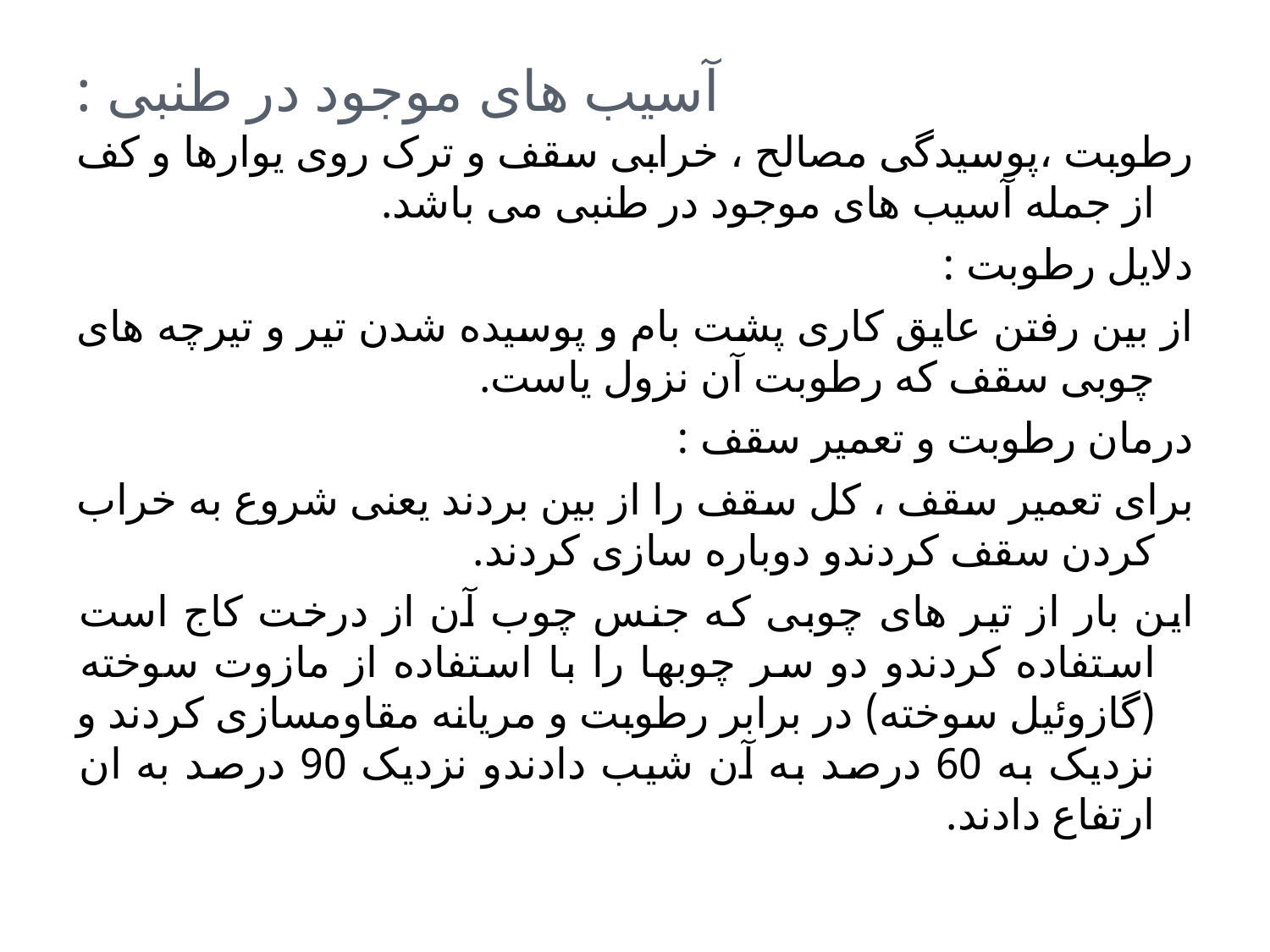

# آسیب های موجود در طنبی :
رطوبت ،پوسیدگی مصالح ، خرابی سقف و ترک روی یوارها و کف از جمله آسیب های موجود در طنبی می باشد.
دلایل رطوبت :
از بین رفتن عایق کاری پشت بام و پوسیده شدن تیر و تیرچه های چوبی سقف که رطوبت آن نزول یاست.
درمان رطوبت و تعمیر سقف :
برای تعمیر سقف ، کل سقف را از بین بردند یعنی شروع به خراب کردن سقف کردندو دوباره سازی کردند.
این بار از تیر های چوبی که جنس چوب آن از درخت کاج است استفاده کردندو دو سر چوبها را با استفاده از مازوت سوخته (گازوئیل سوخته) در برابر رطوبت و مریانه مقاومسازی کردند و نزدیک به 60 درصد به آن شیب دادندو نزدیک 90 درصد به ان ارتفاع دادند.